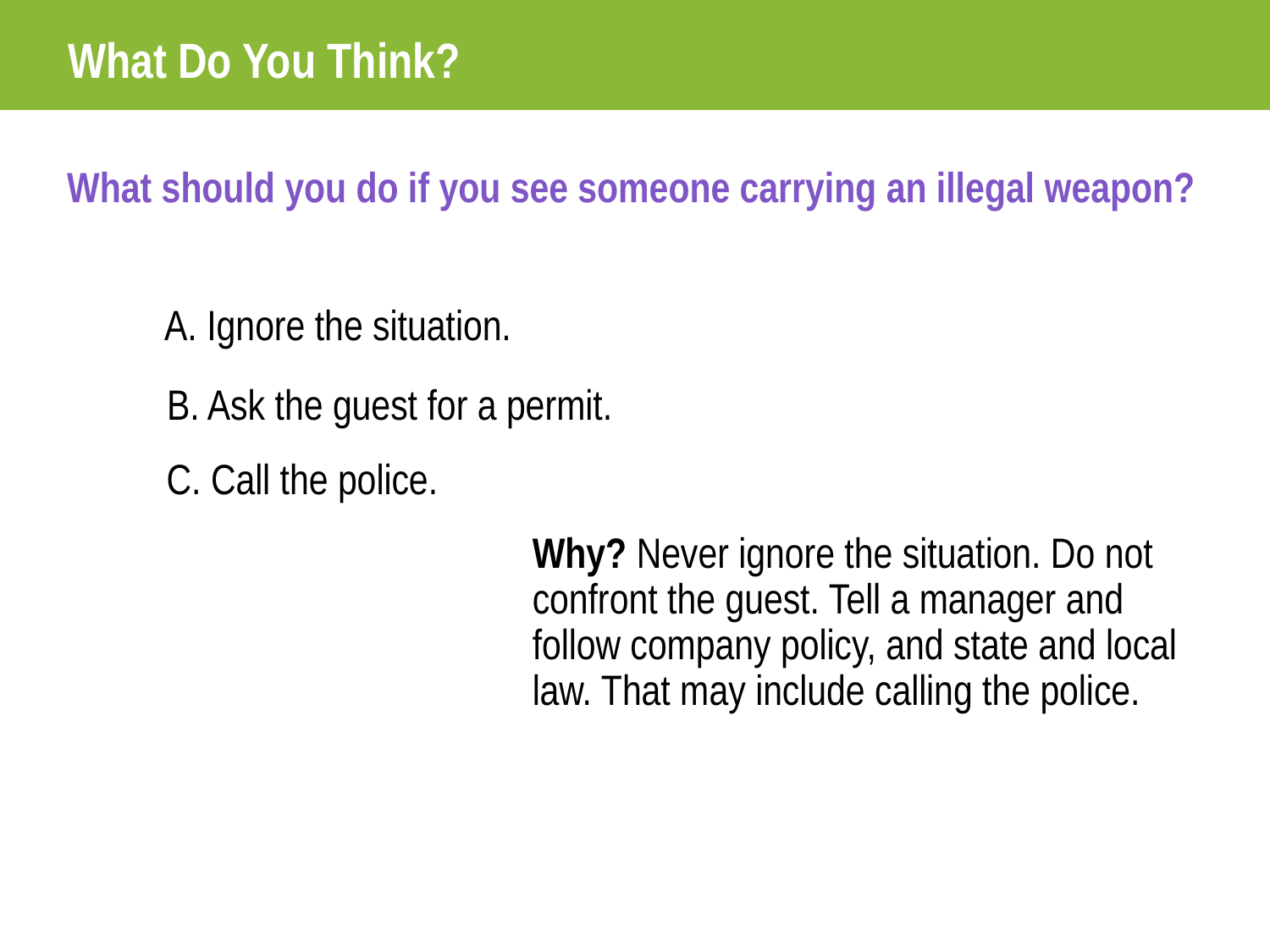

# What Do You Think?
What should you do if you see someone carrying an illegal weapon?
A. Ignore the situation.
B. Ask the guest for a permit.
C. Call the police.
Why? Never ignore the situation. Do not confront the guest. Tell a manager and follow company policy, and state and local law. That may include calling the police.